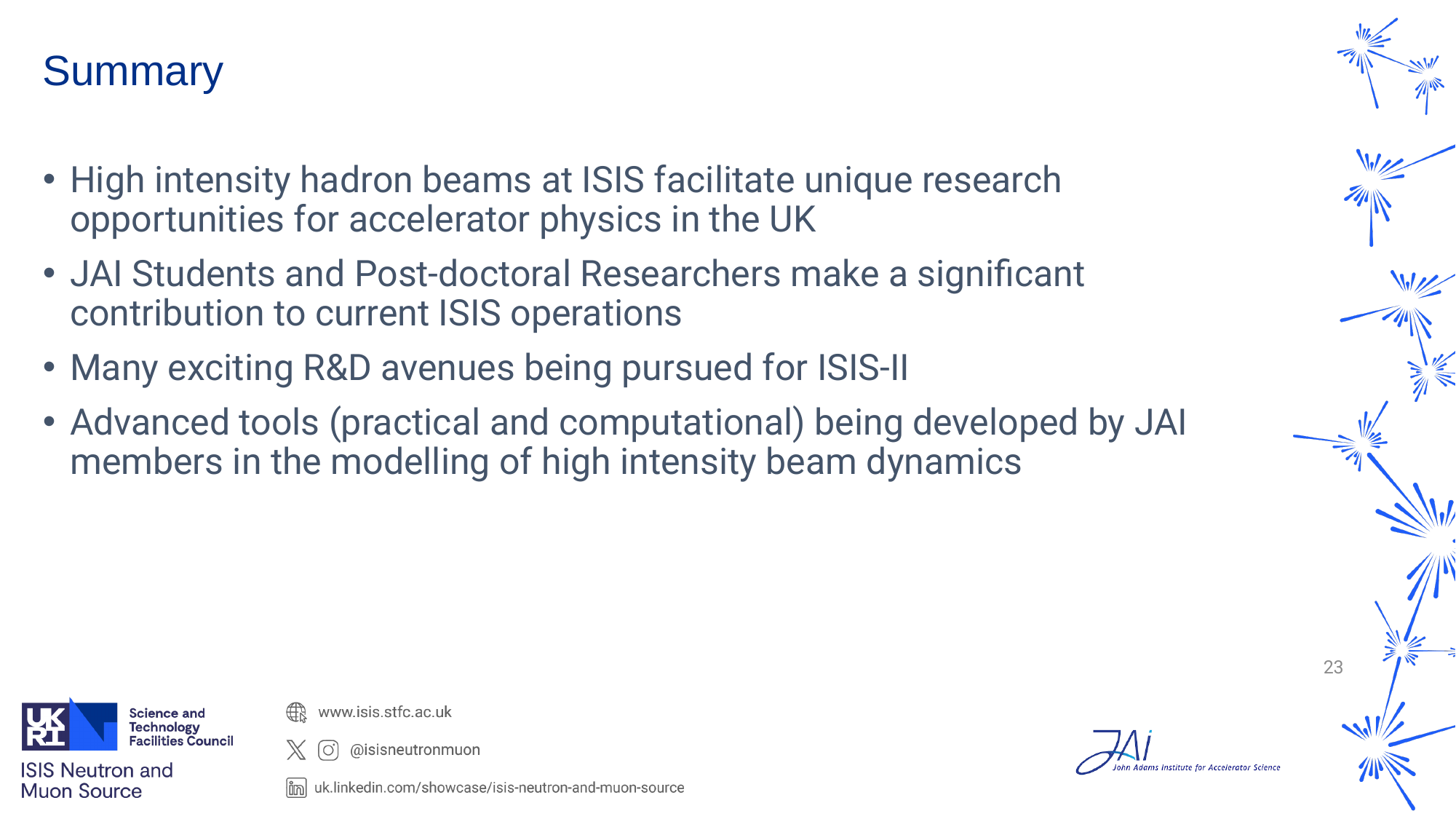

# Summary
High intensity hadron beams at ISIS facilitate unique research opportunities for accelerator physics in the UK
JAI Students and Post-doctoral Researchers make a significant contribution to current ISIS operations
Many exciting R&D avenues being pursued for ISIS-II
Advanced tools (practical and computational) being developed by JAI members in the modelling of high intensity beam dynamics
23